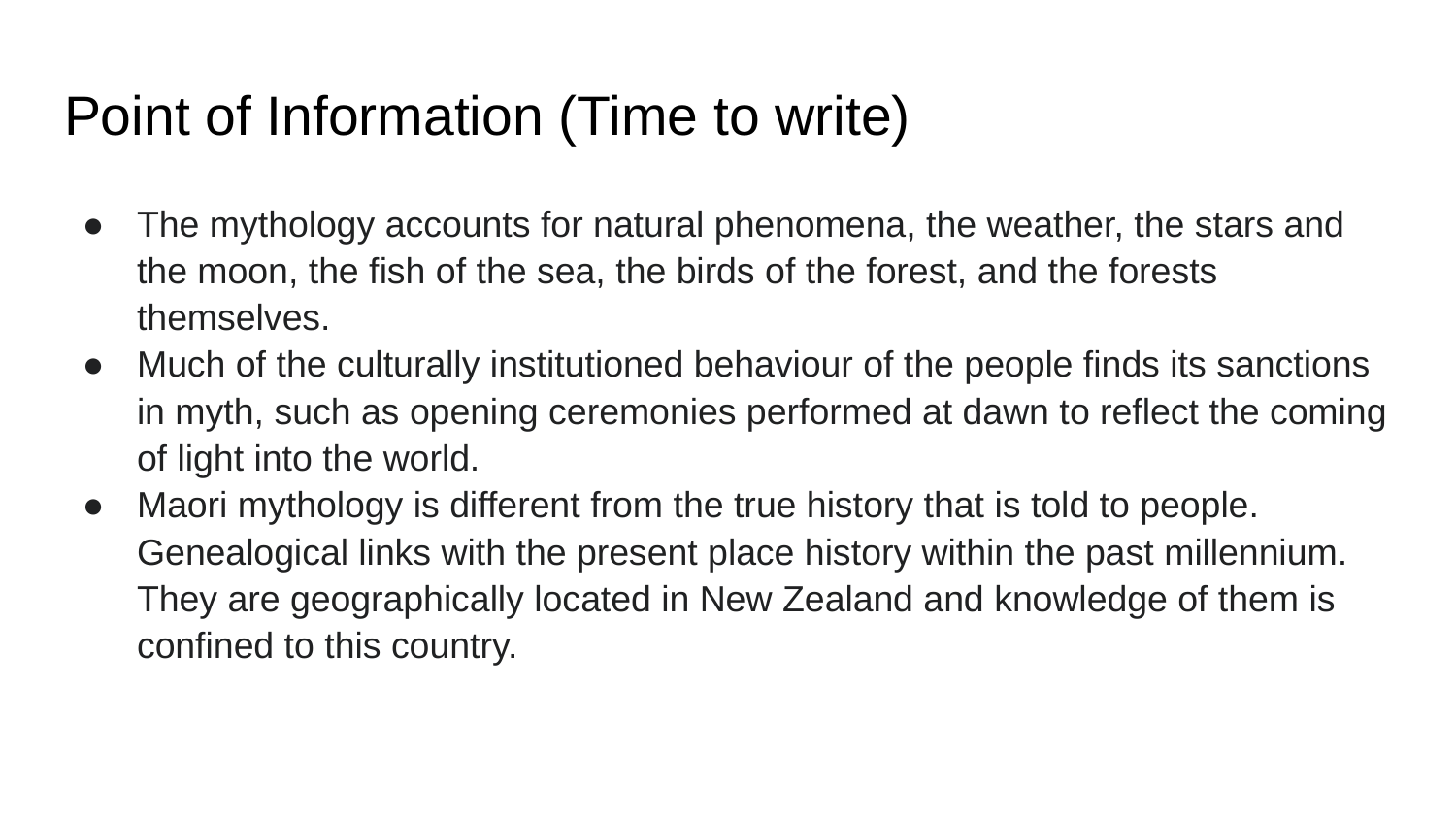

# Point of Information (Time to write)
The mythology accounts for natural phenomena, the weather, the stars and the moon, the fish of the sea, the birds of the forest, and the forests themselves.
Much of the culturally institutioned behaviour of the people finds its sanctions in myth, such as opening ceremonies performed at dawn to reflect the coming of light into the world.
Maori mythology is different from the true history that is told to people. Genealogical links with the present place history within the past millennium. They are geographically located in New Zealand and knowledge of them is confined to this country.